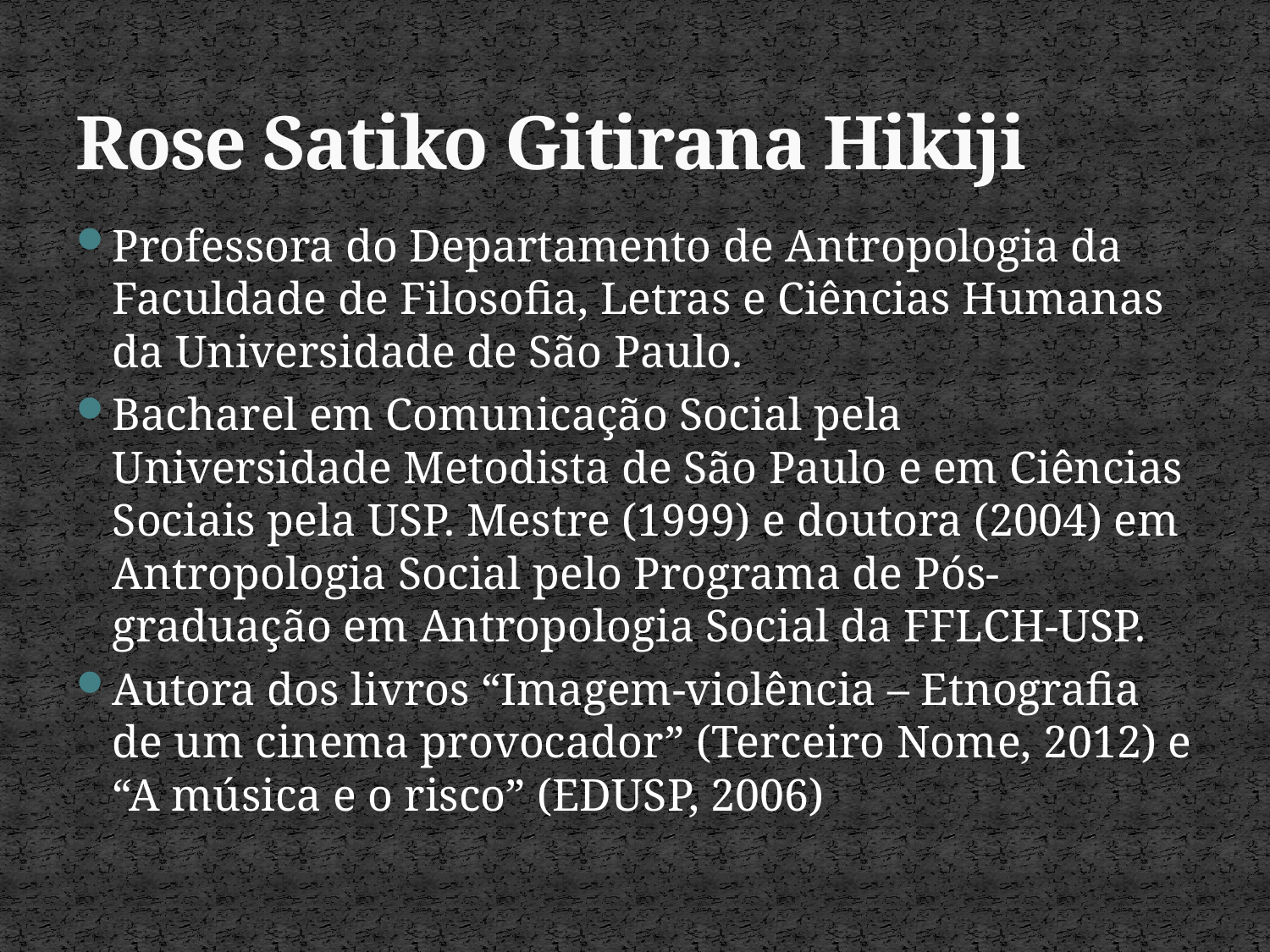

# Rose Satiko Gitirana Hikiji
Professora do Departamento de Antropologia da Faculdade de Filosofia, Letras e Ciências Humanas da Universidade de São Paulo.
Bacharel em Comunicação Social pela Universidade Metodista de São Paulo e em Ciências Sociais pela USP. Mestre (1999) e doutora (2004) em Antropologia Social pelo Programa de Pós-graduação em Antropologia Social da FFLCH-USP.
Autora dos livros “Imagem-violência – Etnografia de um cinema provocador” (Terceiro Nome, 2012) e “A música e o risco” (EDUSP, 2006)